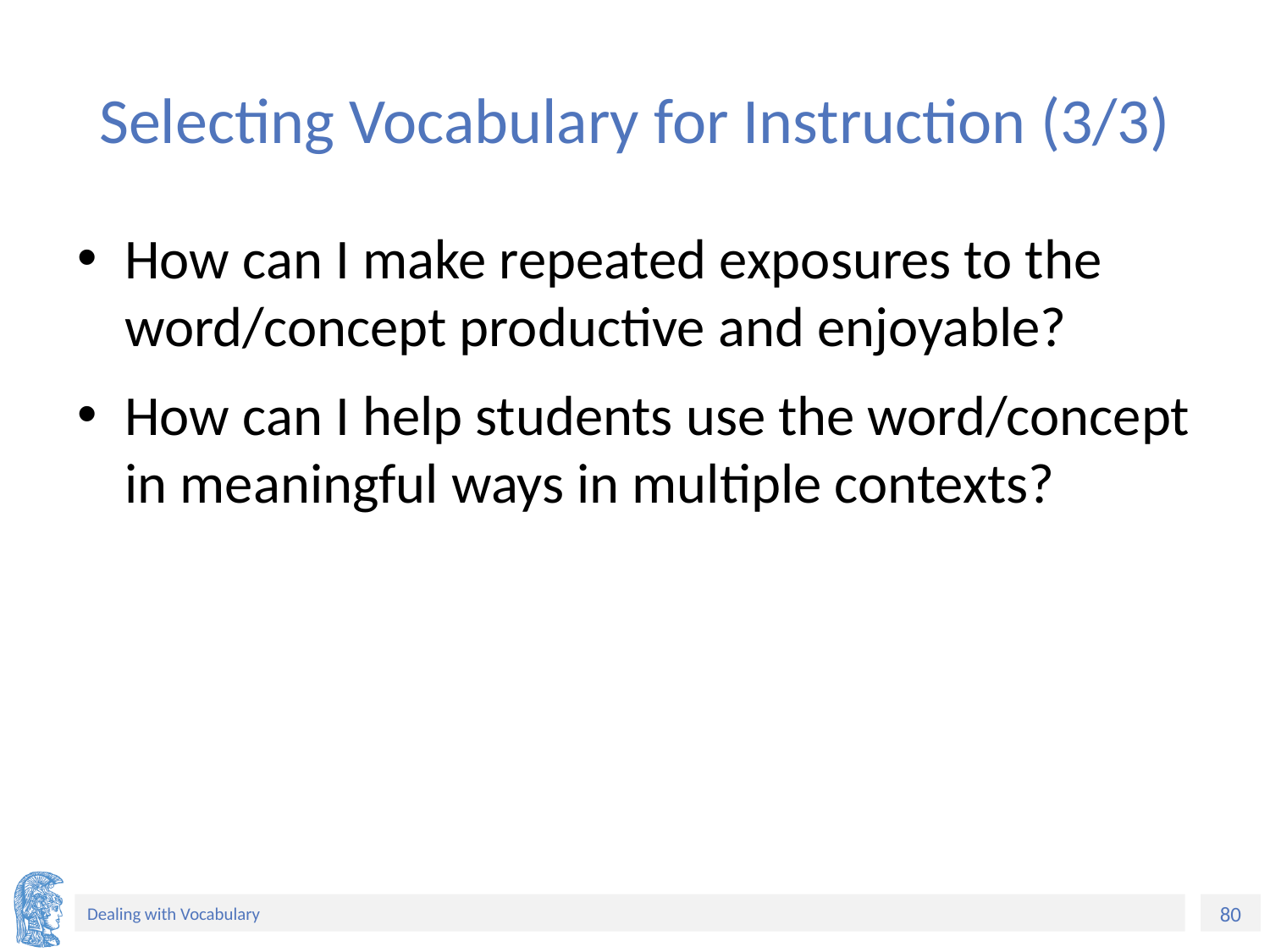

# Selecting Vocabulary for Instruction (3/3)
How can I make repeated exposures to the word/concept productive and enjoyable?
How can I help students use the word/concept in meaningful ways in multiple contexts?